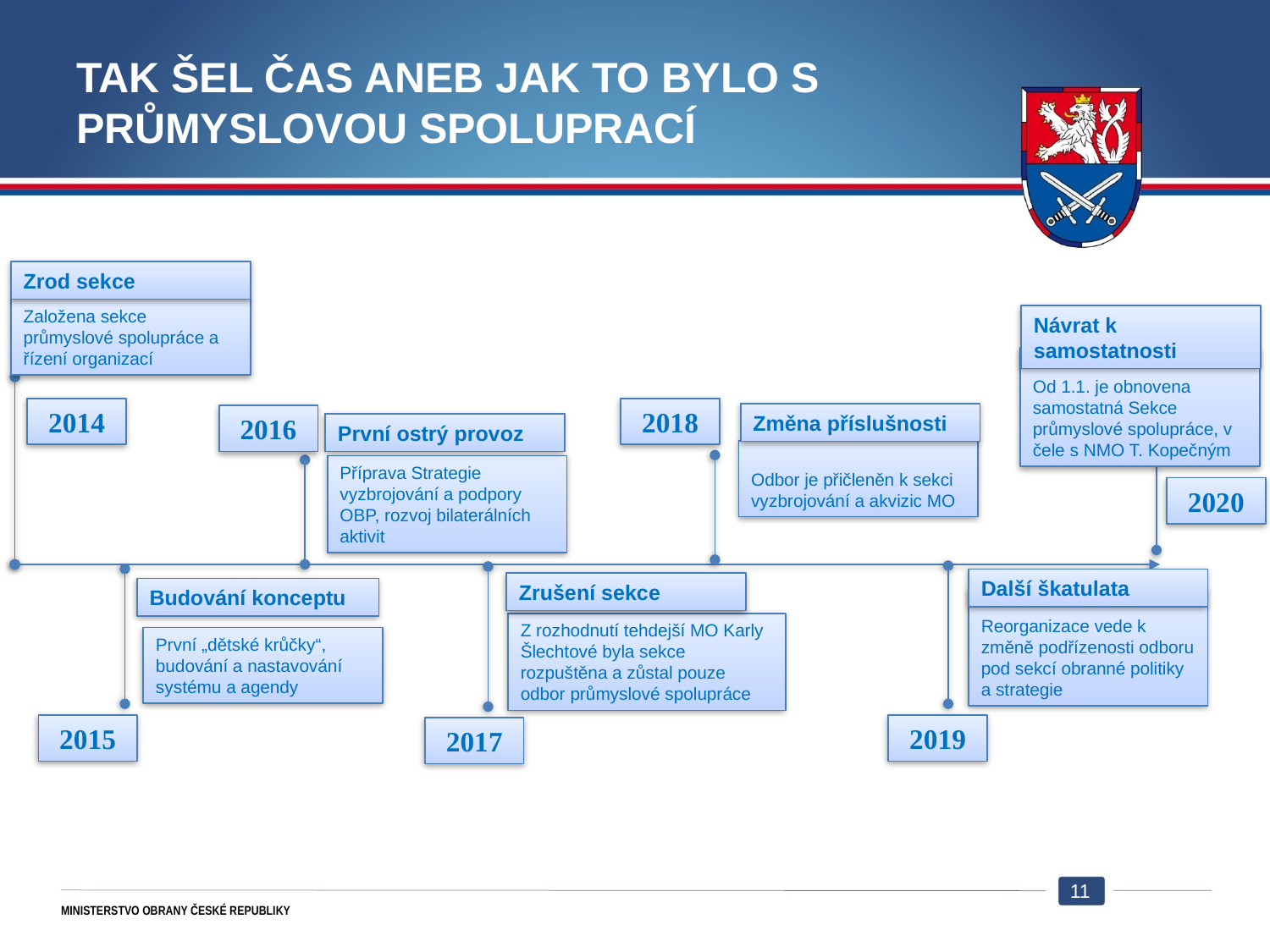

# Tak šel čas aneb jak to bylo s průmyslovou spoluprací
Zrod sekce
Založena sekce průmyslové spolupráce a řízení organizací
Návrat k samostatnosti

Od 1.1. je obnovena samostatná Sekce průmyslové spolupráce, v čele s NMO T. Kopečným
Změna příslušnosti

Odbor je přičleněn k sekci vyzbrojování a akvizic MO
2014
2018
2016
První ostrý provoz
Příprava Strategie vyzbrojování a podpory OBP, rozvoj bilaterálních aktivit
2020
Další škatulata

Reorganizace vede k změně podřízenosti odboru pod sekcí obranné politiky a strategie
Zrušení sekce
Z rozhodnutí tehdejší MO Karly Šlechtové byla sekce rozpuštěna a zůstal pouze odbor průmyslové spolupráce
Budování konceptu
První „dětské krůčky“, budování a nastavování systému a agendy
2015
2019
2017
11